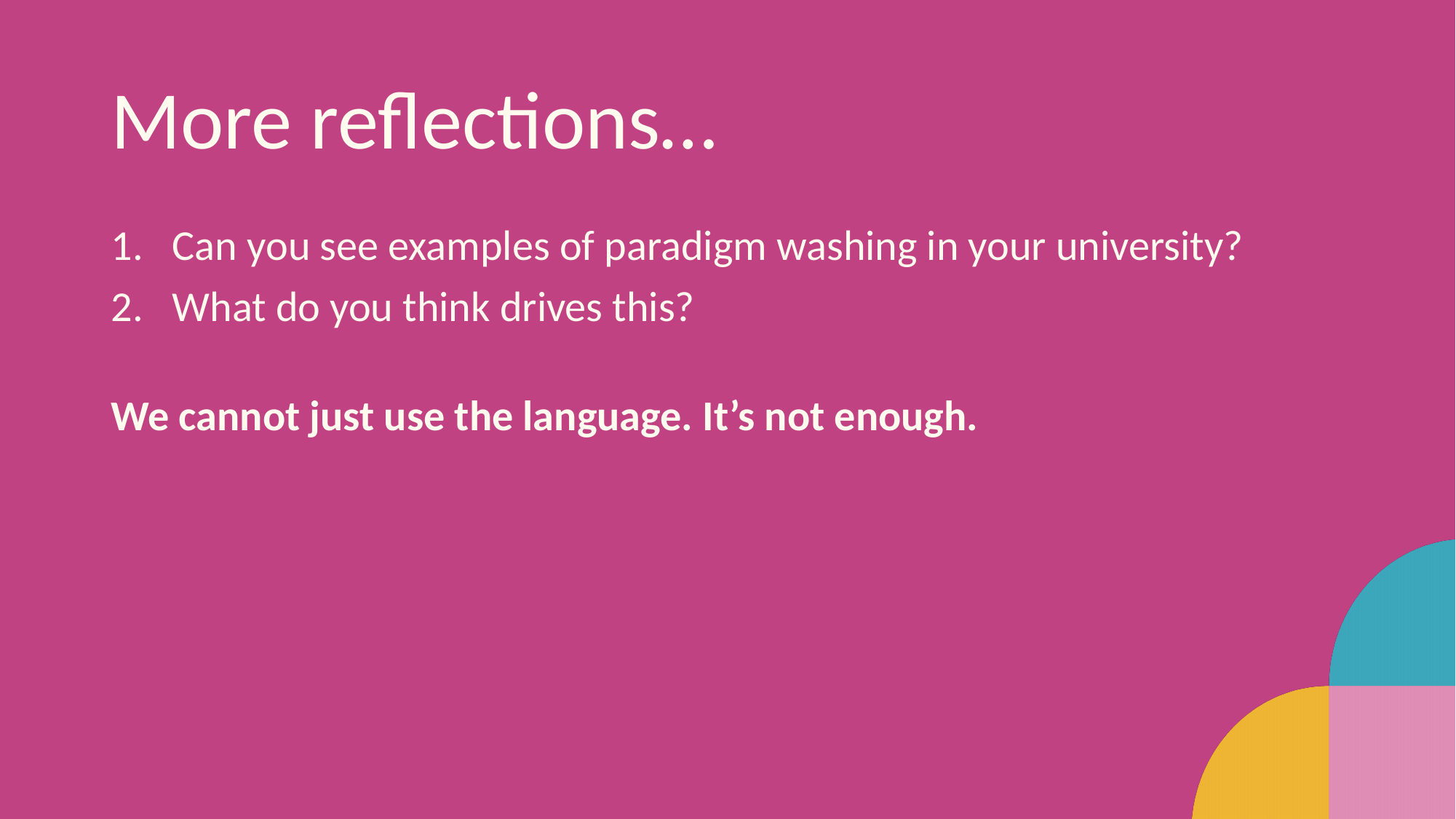

# More reflections…
Can you see examples of paradigm washing in your university?
What do you think drives this?
We cannot just use the language. It’s not enough.